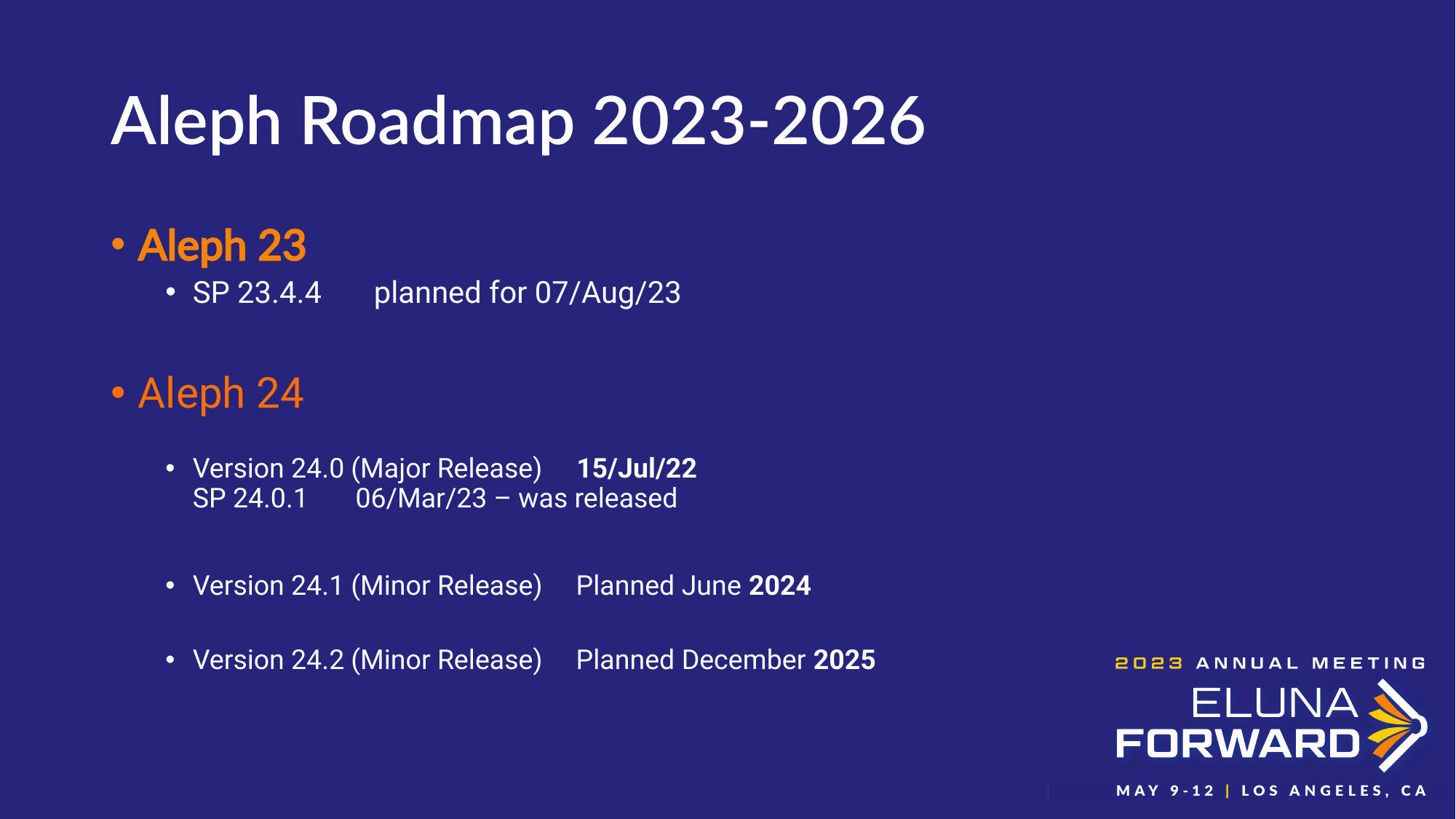

# Aleph Roadmap 2023-2026
Aleph 23
SP 23.4.4       planned for 07/Aug/23

Aleph 24
Version 24.0 (Major Release)     15/Jul/22
SP 24.0.1       06/Mar/23 – was released

Version 24.1 (Minor Release)     Planned June 2024

Version 24.2 (Minor Release)     Planned December 2025